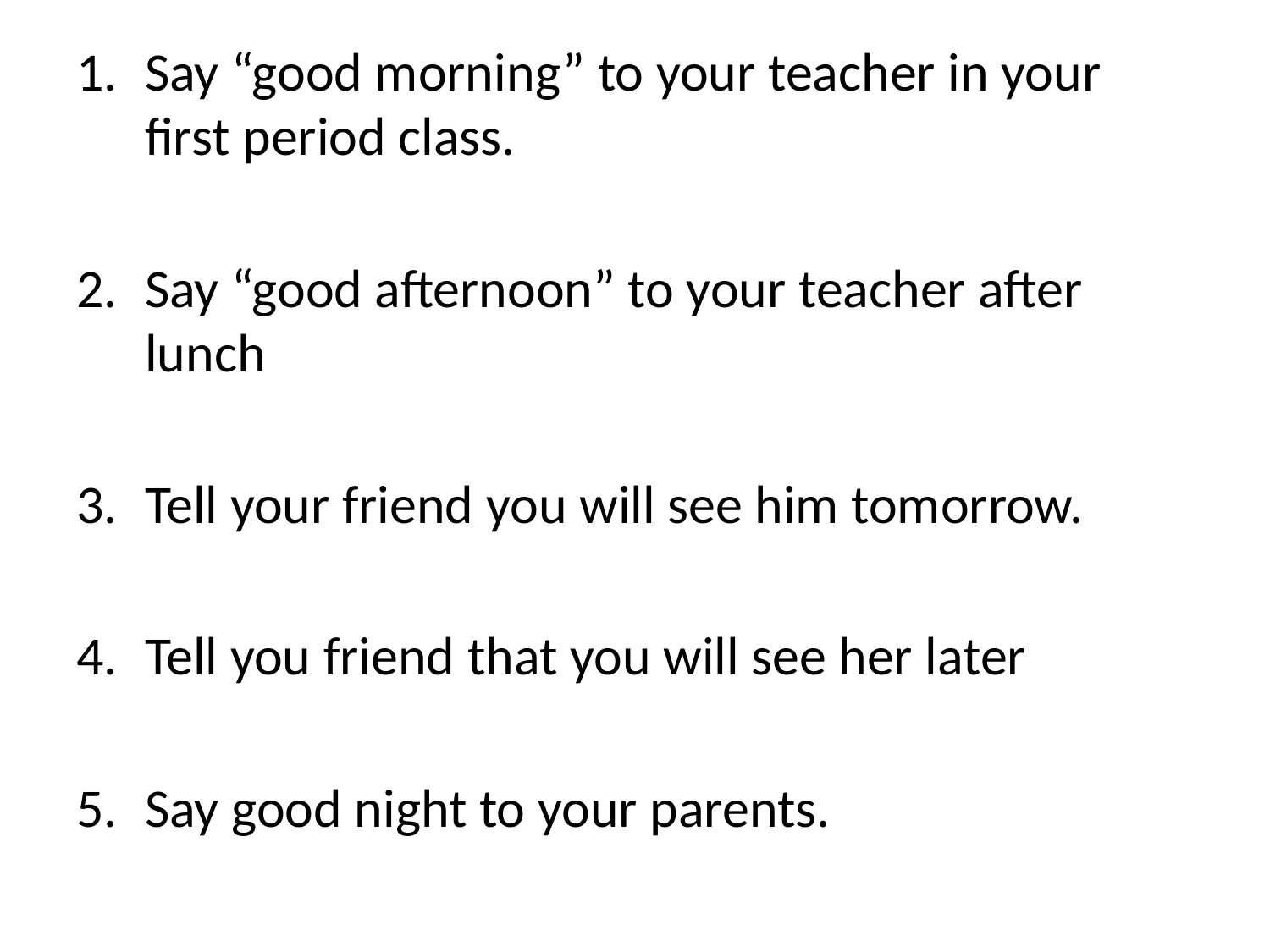

Say “good morning” to your teacher in your first period class.

Say “good afternoon” to your teacher after lunch

Tell your friend you will see him tomorrow.

Tell you friend that you will see her later

Say good night to your parents.